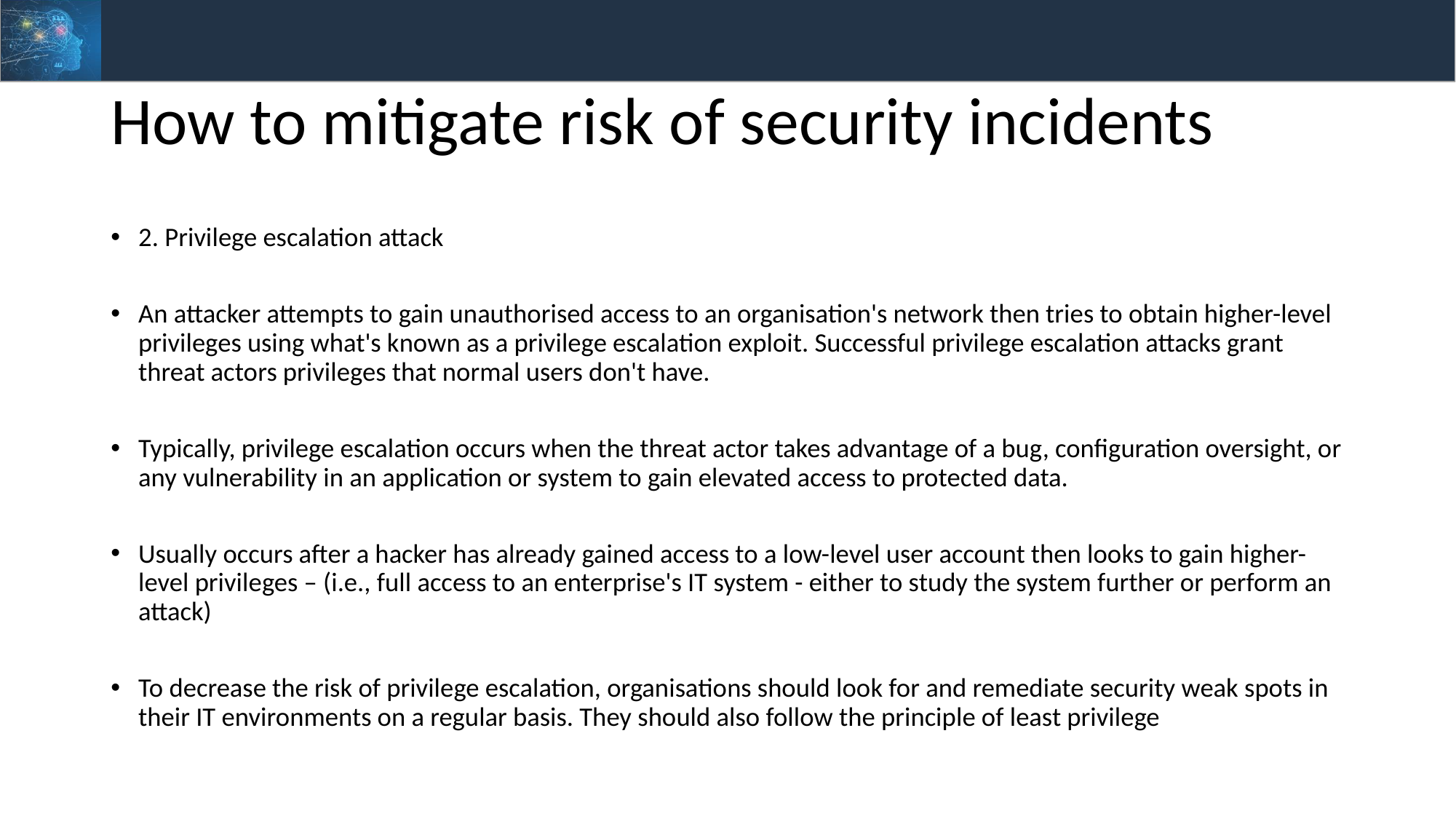

# How to mitigate risk of security incidents
2. Privilege escalation attack

An attacker attempts to gain unauthorised access to an organisation's network then tries to obtain higher-level privileges using what's known as a privilege escalation exploit. Successful privilege escalation attacks grant threat actors privileges that normal users don't have.

Typically, privilege escalation occurs when the threat actor takes advantage of a bug, configuration oversight, or any vulnerability in an application or system to gain elevated access to protected data.

Usually occurs after a hacker has already gained access to a low-level user account then looks to gain higher-level privileges – (i.e., full access to an enterprise's IT system - either to study the system further or perform an attack)

To decrease the risk of privilege escalation, organisations should look for and remediate security weak spots in their IT environments on a regular basis. They should also follow the principle of least privilege